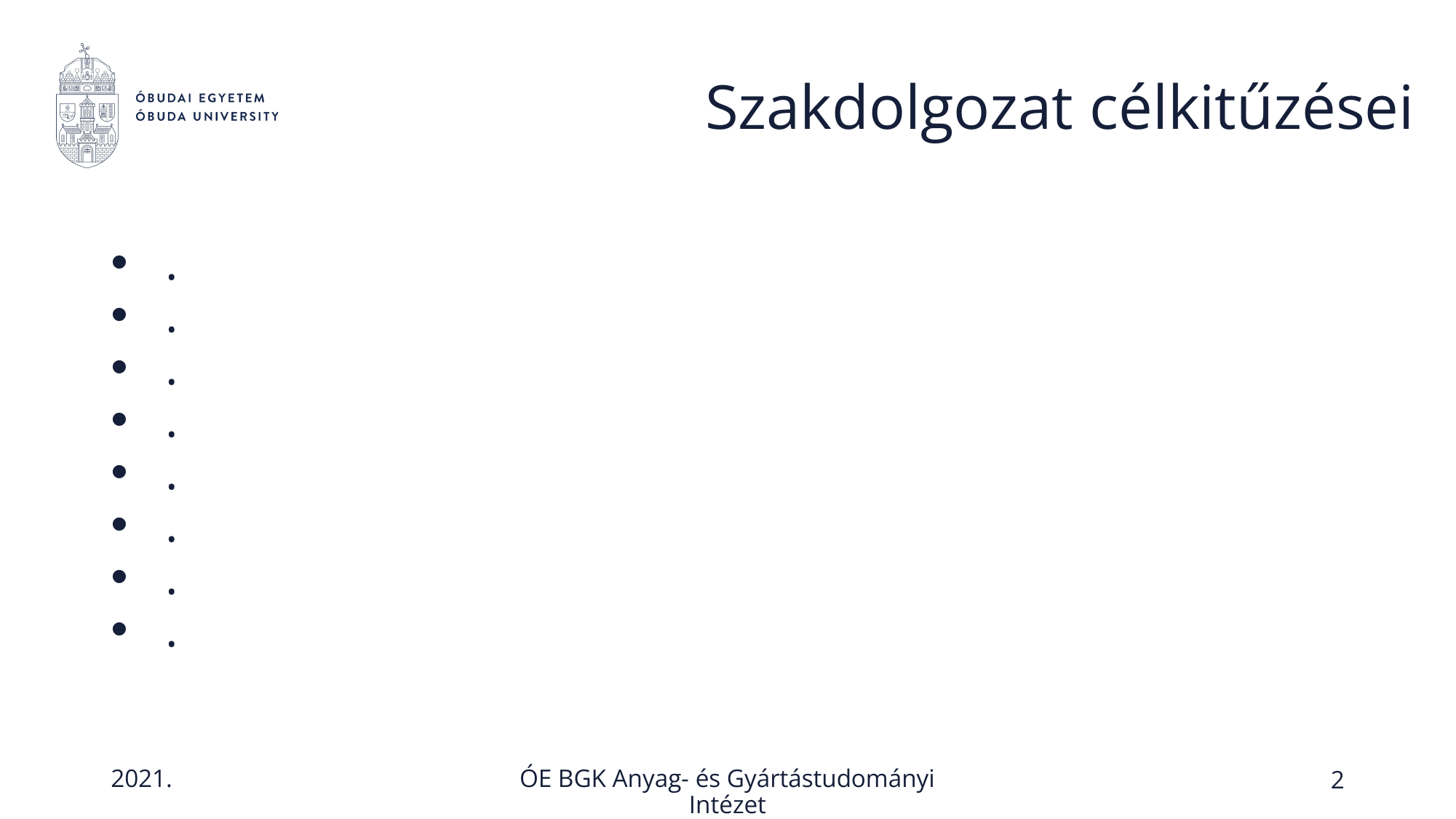

# Szakdolgozat célkitűzései
.
.
.
.
.
.
.
.
2
ÓE BGK Anyag- és Gyártástudományi Intézet
2021.